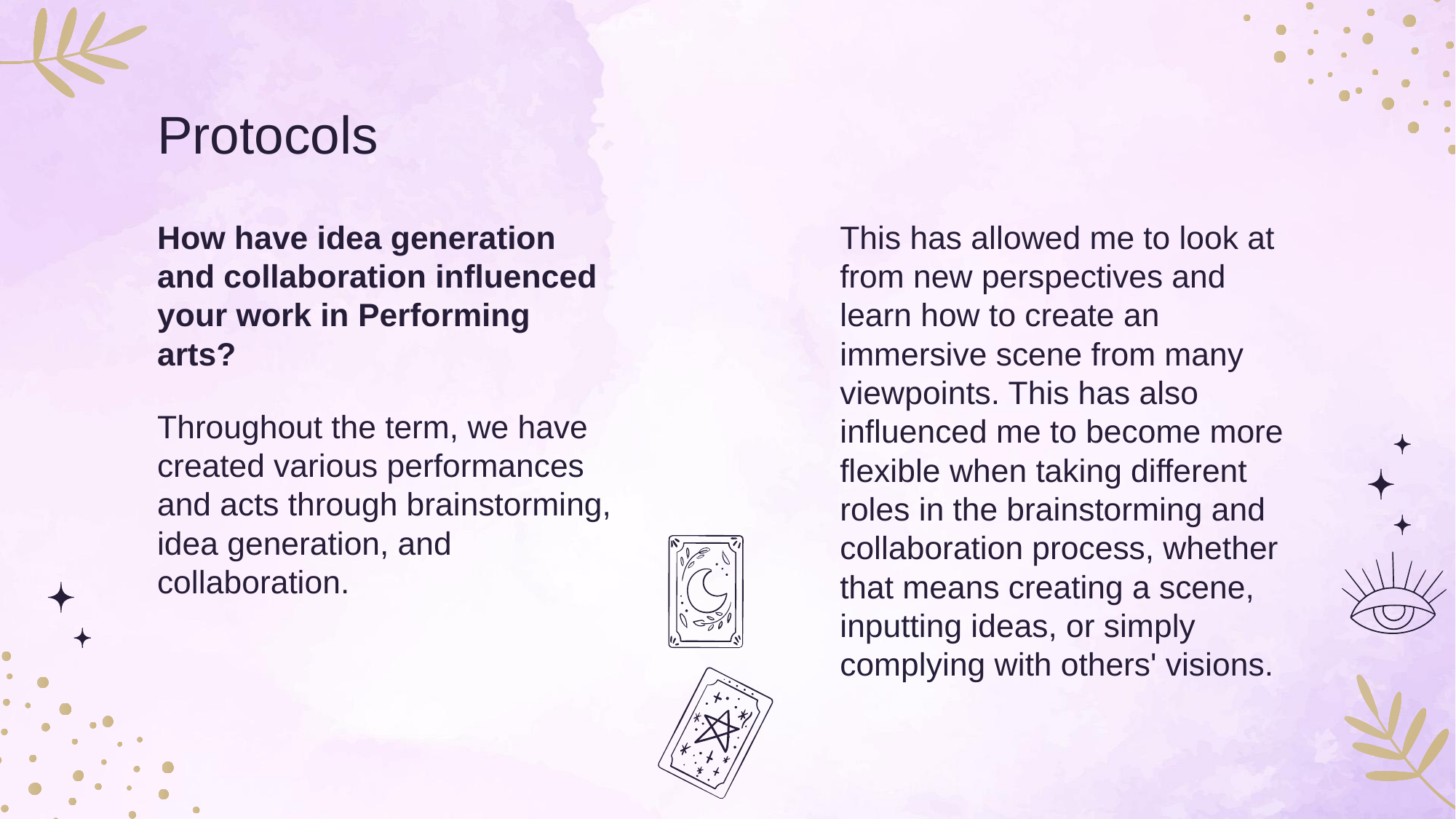

# Protocols (2)
How have idea generation and collaboration influenced your work in Performing arts?

Throughout the term, we have created various performances and acts through brainstorming, idea generation, and collaboration.
This has allowed me to look at from new perspectives and learn how to create an immersive scene from many viewpoints. This has also influenced me to become more flexible when taking different roles in the brainstorming and collaboration process, whether that means creating a scene, inputting ideas, or simply complying with others' visions.